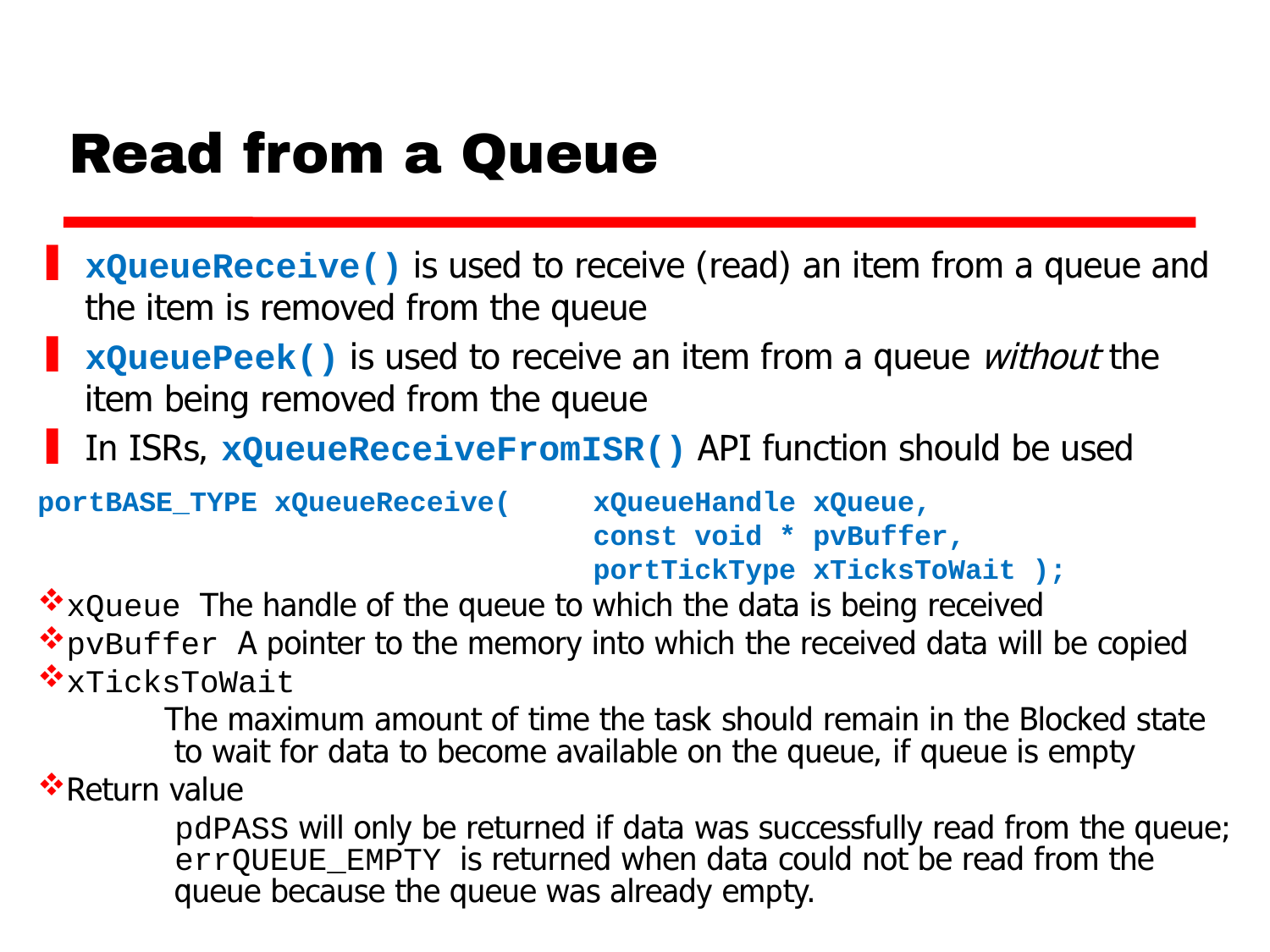

# Read from a Queue
xQueueReceive() is used to receive (read) an item from a queue and the item is removed from the queue
xQueuePeek() is used to receive an item from a queue without the item being removed from the queue
In ISRs, xQueueReceiveFromISR() API function should be used
portBASE_TYPE xQueueReceive( 	xQueueHandle xQueue,
					const void * pvBuffer,
					portTickType xTicksToWait );
xQueue The handle of the queue to which the data is being received
pvBuffer A pointer to the memory into which the received data will be copied
xTicksToWait
	The maximum amount of time the task should remain in the Blocked state 	 to wait for data to become available on the queue, if queue is empty
Return value
	 pdPASS will only be returned if data was successfully read from the queue;
	 errQUEUE_EMPTY is returned when data could not be read from the 	 	 queue because the queue was already empty.